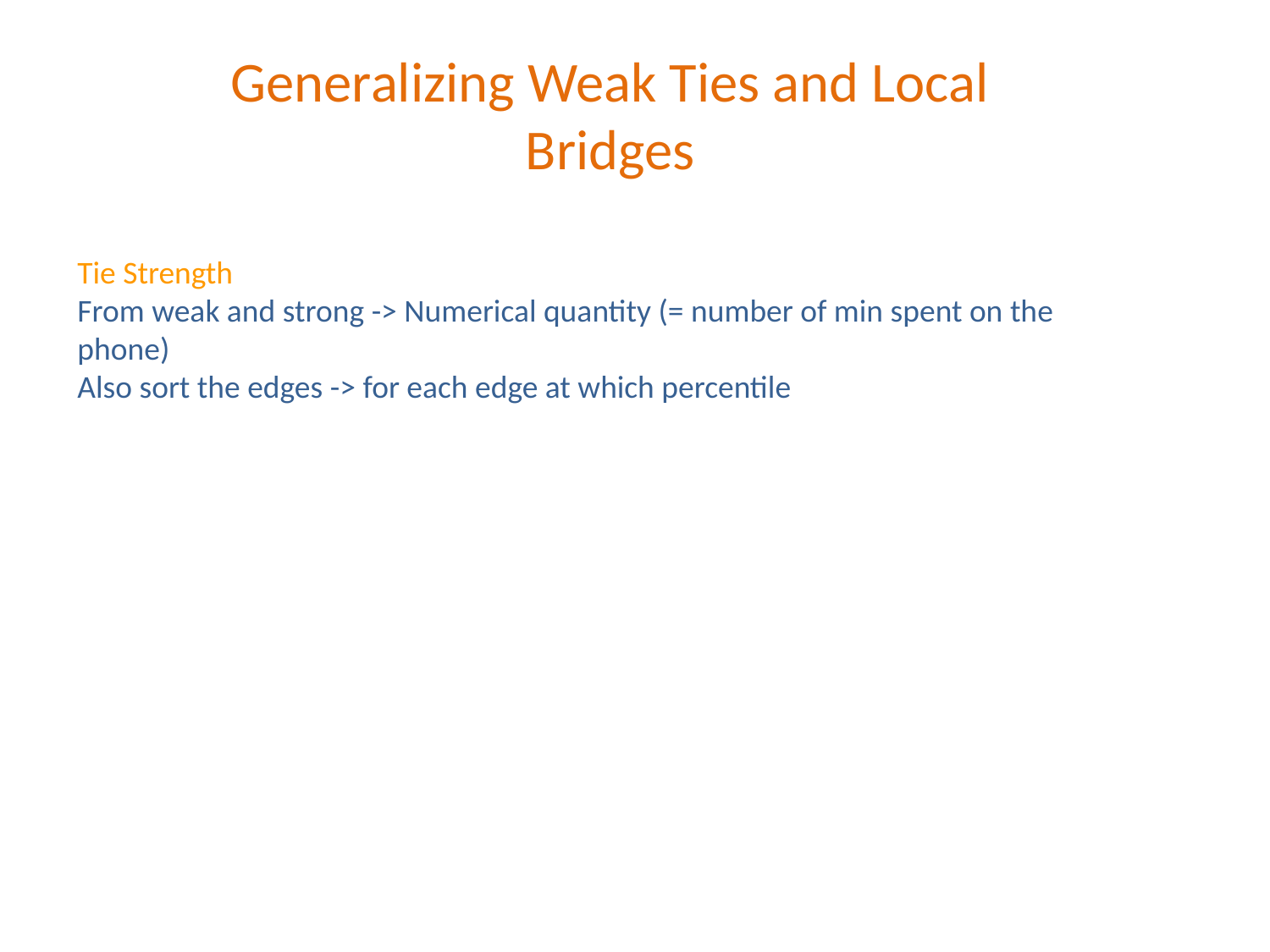

Generalizing Weak Ties and Local Bridges
Tie Strength
From weak and strong -> Numerical quantity (= number of min spent on the phone)
Also sort the edges -> for each edge at which percentile